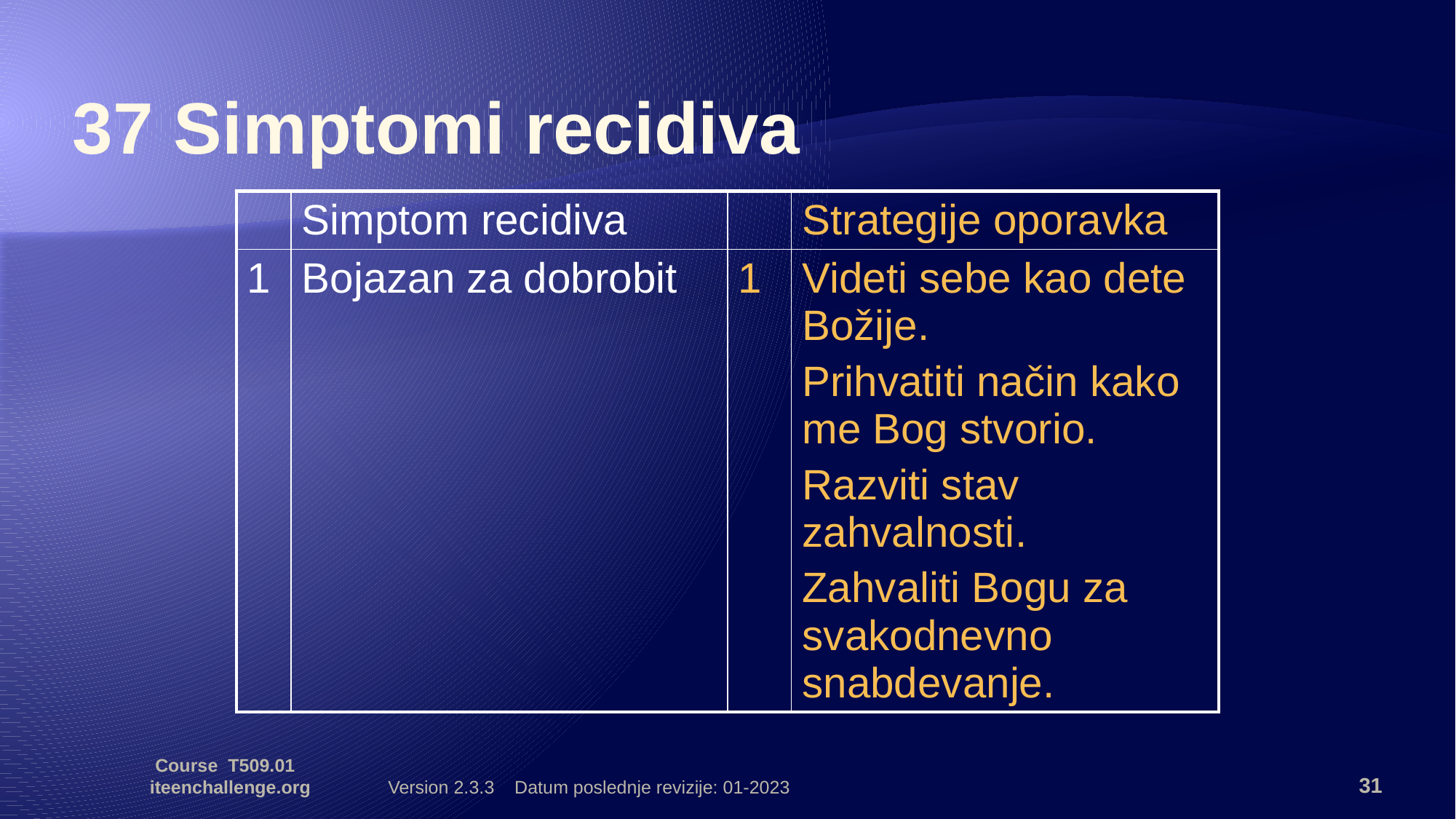

# 37 Simptomi recidiva
|  | Simptom recidiva |  | Strategije oporavka |
| --- | --- | --- | --- |
| 1 | Bojazan za dobrobit | 1 | Videti sebe kao dete Božije. Prihvatiti način kako me Bog stvorio. Razviti stav zahvalnosti. Zahvaliti Bogu za svakodnevno snabdevanje. |
Course  T509.01   iteenchallenge.org
Version 2.3.3    Datum poslednje revizije: 01-2023
31